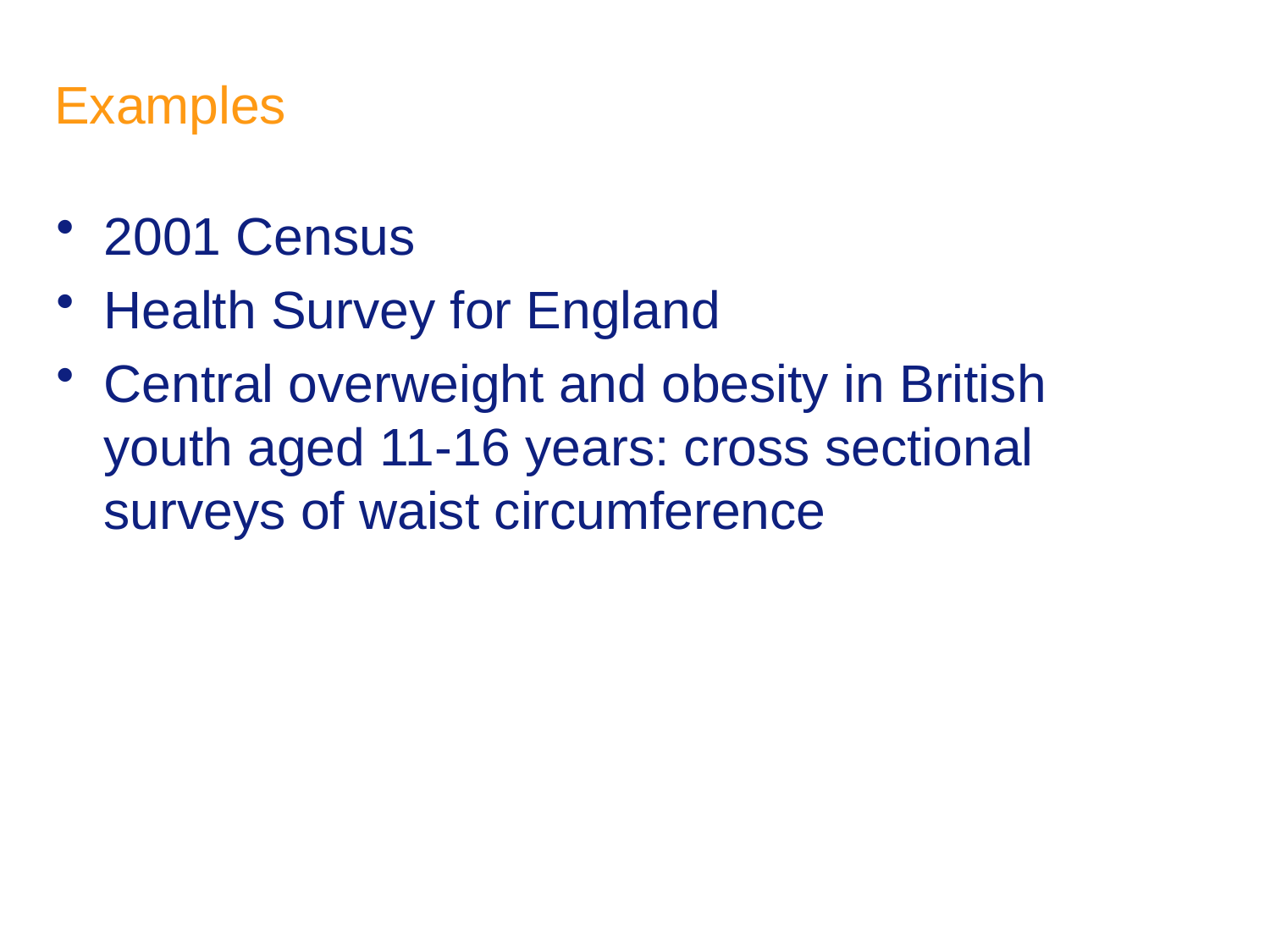

# Examples
2001 Census
Health Survey for England
Central overweight and obesity in British youth aged 11-16 years: cross sectional surveys of waist circumference